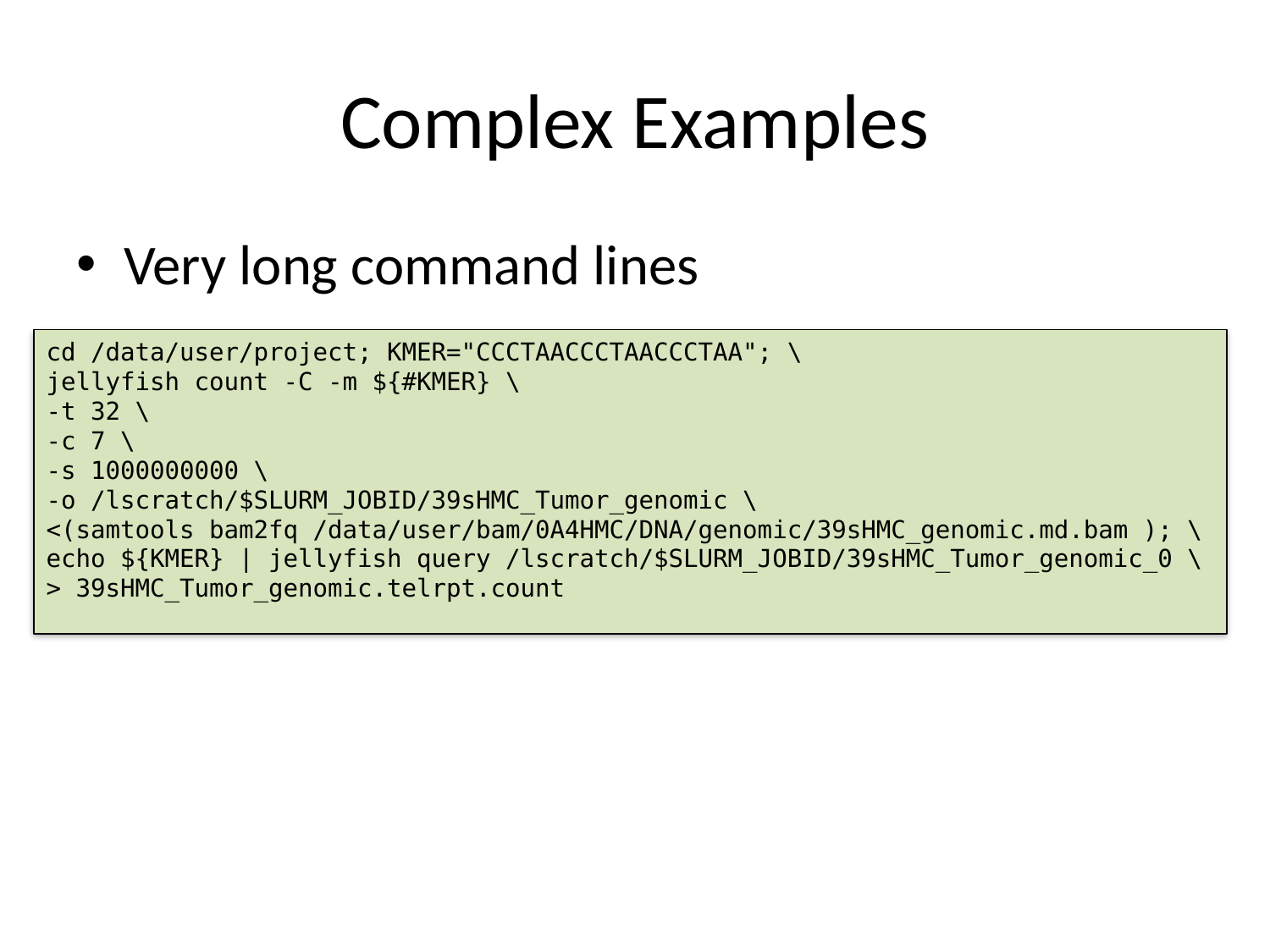

# Complex Examples
Very long command lines
cd /data/user/project; KMER="CCCTAACCCTAACCCTAA"; \
jellyfish count -C -m ${#KMER} \
-t 32 \
-c 7 \
-s 1000000000 \
-o /lscratch/$SLURM_JOBID/39sHMC_Tumor_genomic \
<(samtools bam2fq /data/user/bam/0A4HMC/DNA/genomic/39sHMC_genomic.md.bam ); \
echo ${KMER} | jellyfish query /lscratch/$SLURM_JOBID/39sHMC_Tumor_genomic_0 \
> 39sHMC_Tumor_genomic.telrpt.count